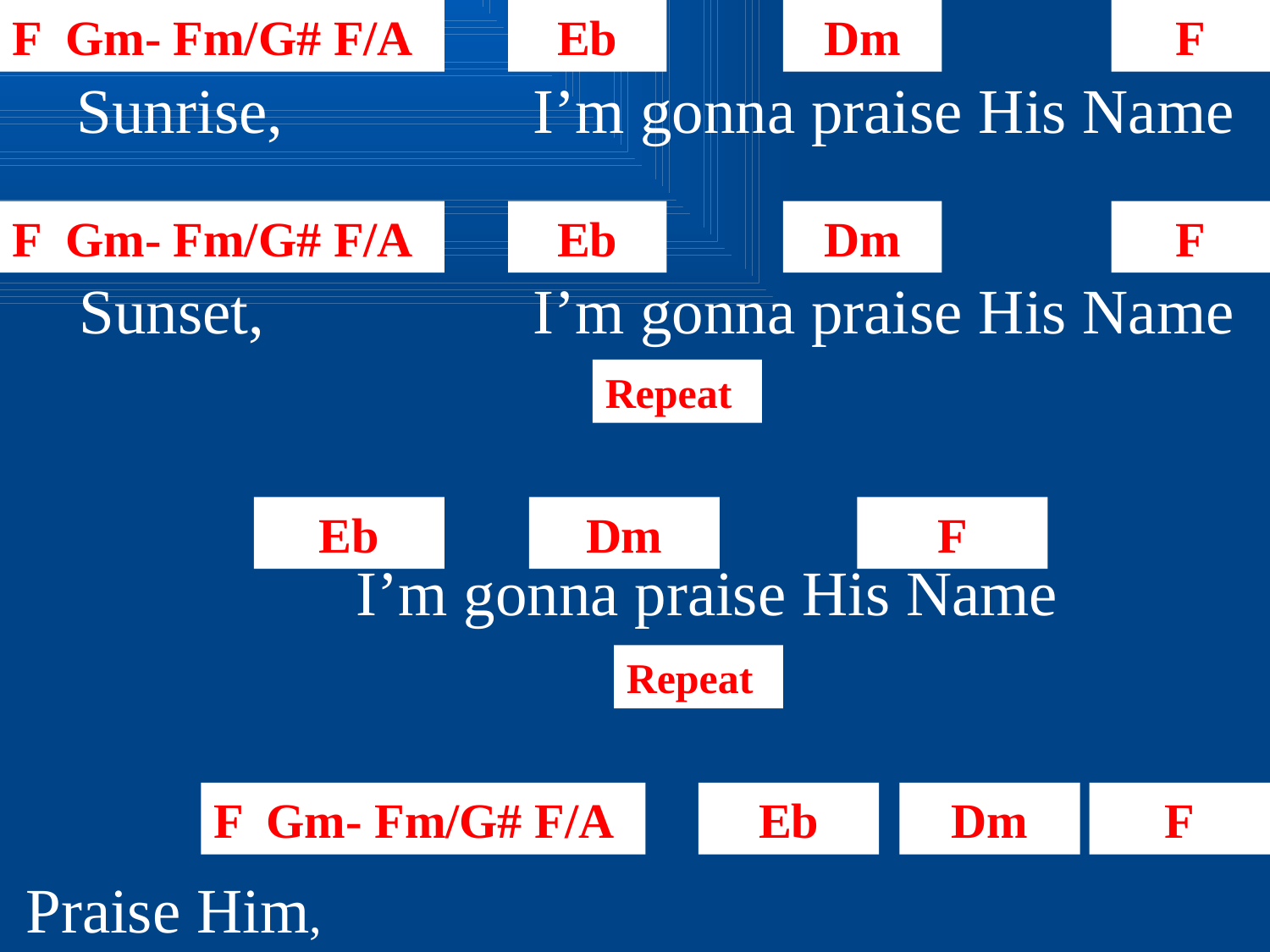

F  Gm- Fm/G# F/A
Eb
Dm
F
Sunrise,
I’m gonna praise His Name
F  Gm- Fm/G# F/A
Eb
Dm
F
Sunset,
I’m gonna praise His Name
Repeat
Eb
Dm
F
I’m gonna praise His Name
Repeat
F  Gm- Fm/G# F/A
Eb
Dm
F
Praise Him,